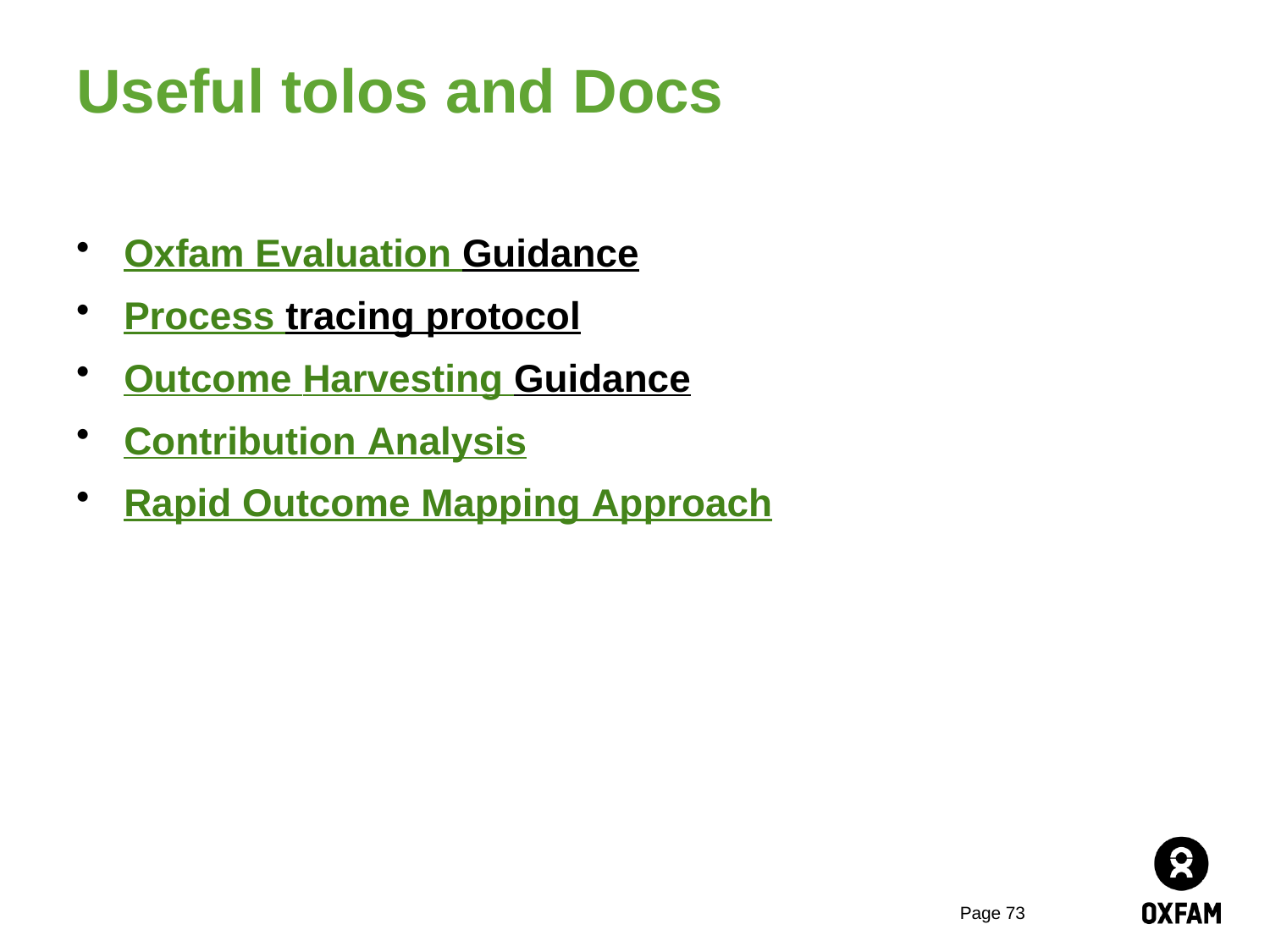

# Useful tolos and Docs
Oxfam Evaluation Guidance
Process tracing protocol
Outcome Harvesting Guidance
Contribution Analysis
Rapid Outcome Mapping Approach